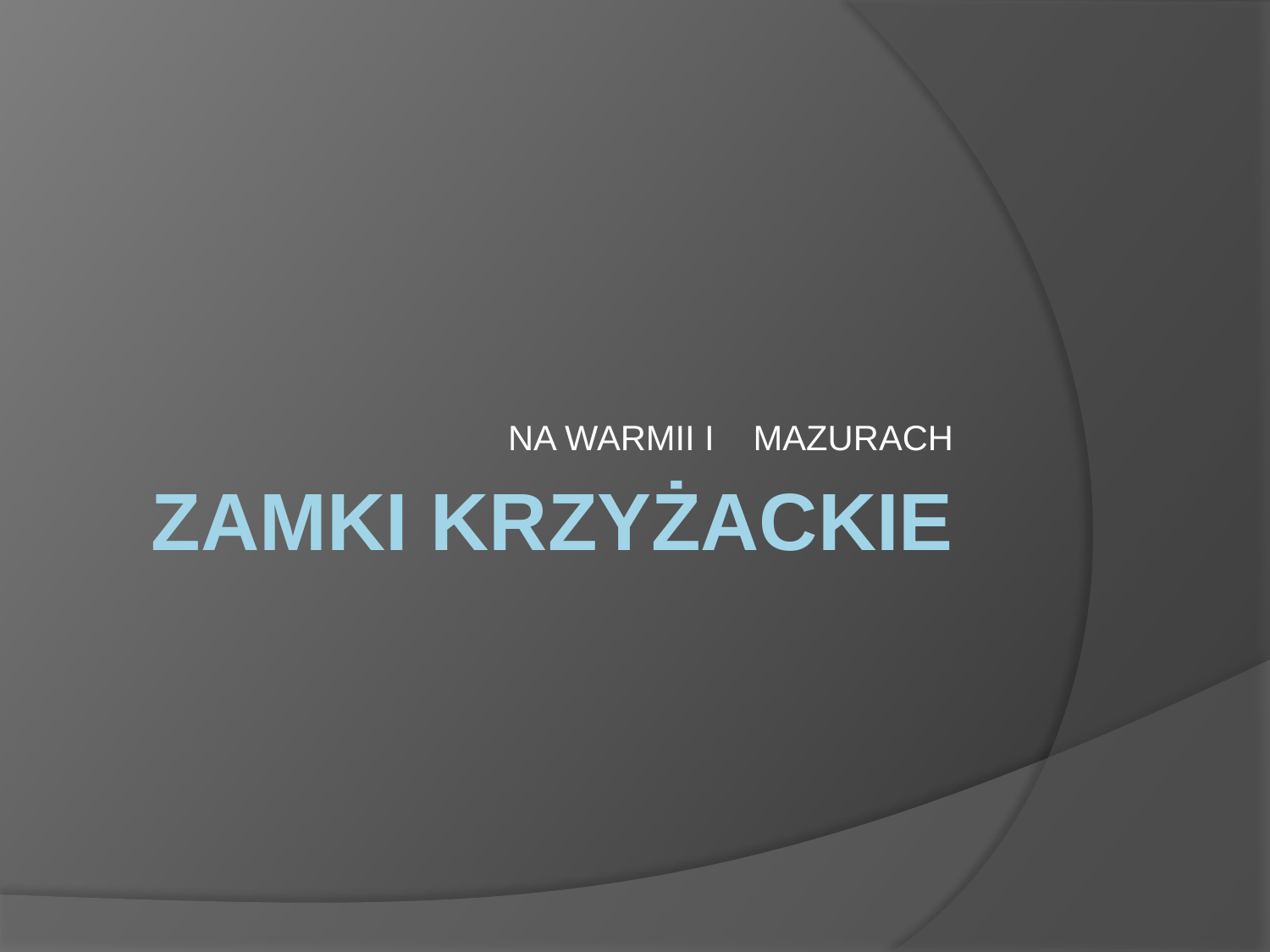

NA WARMII I    MAZURACH
# ZAMKI KRZYŻACKIE